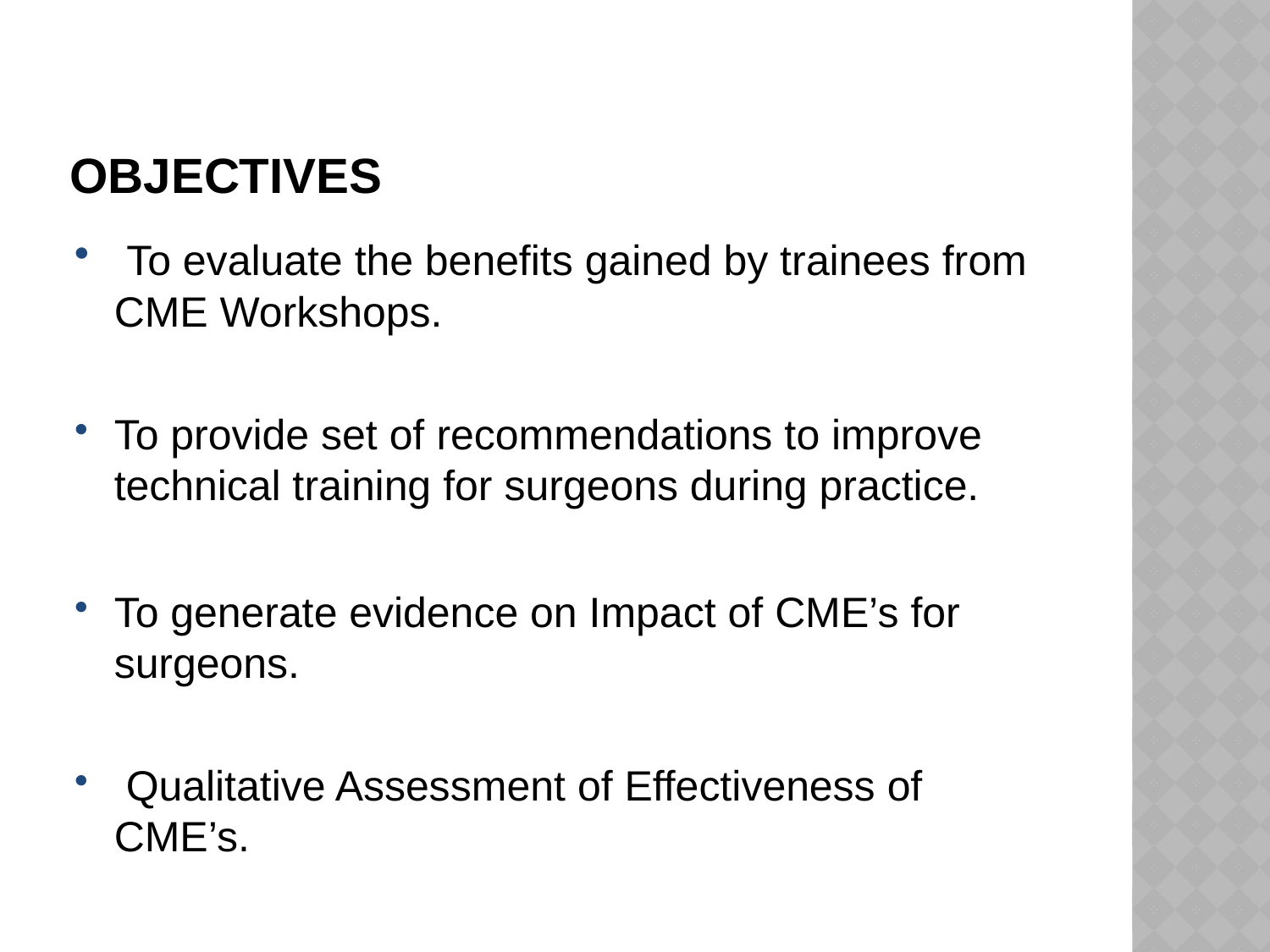

# Objectives
 To evaluate the benefits gained by trainees from CME Workshops.

To provide set of recommendations to improve technical training for surgeons during practice.

To generate evidence on Impact of CME’s for surgeons.

 Qualitative Assessment of Effectiveness of CME’s.